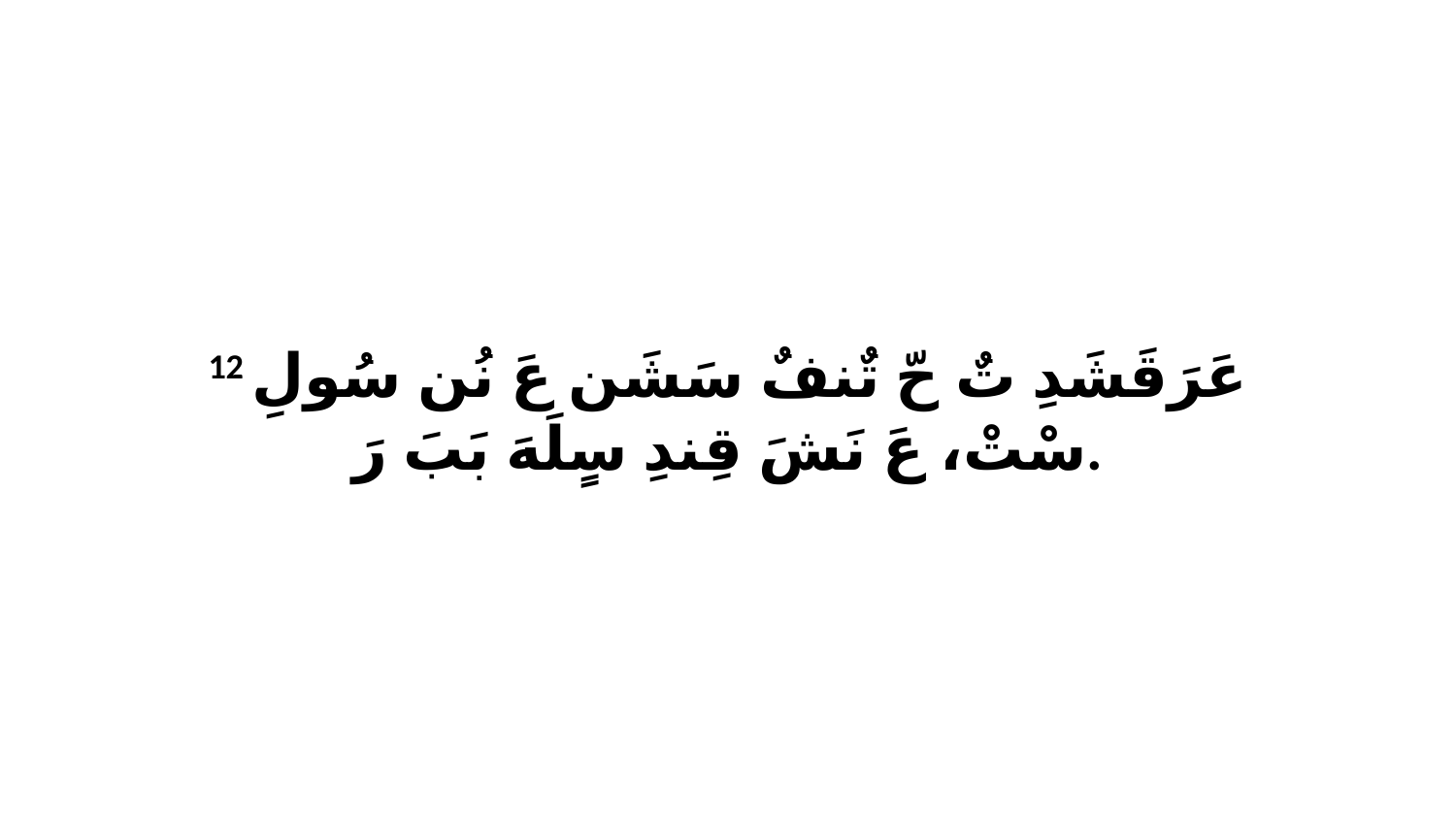

12 عَرَقَشَدِ تٌ حّ تٌنفٌ سَشَن عَ نُن سُولِ سْتْ، عَ نَشَ قِندِ سٍلَهَ بَبَ رَ.